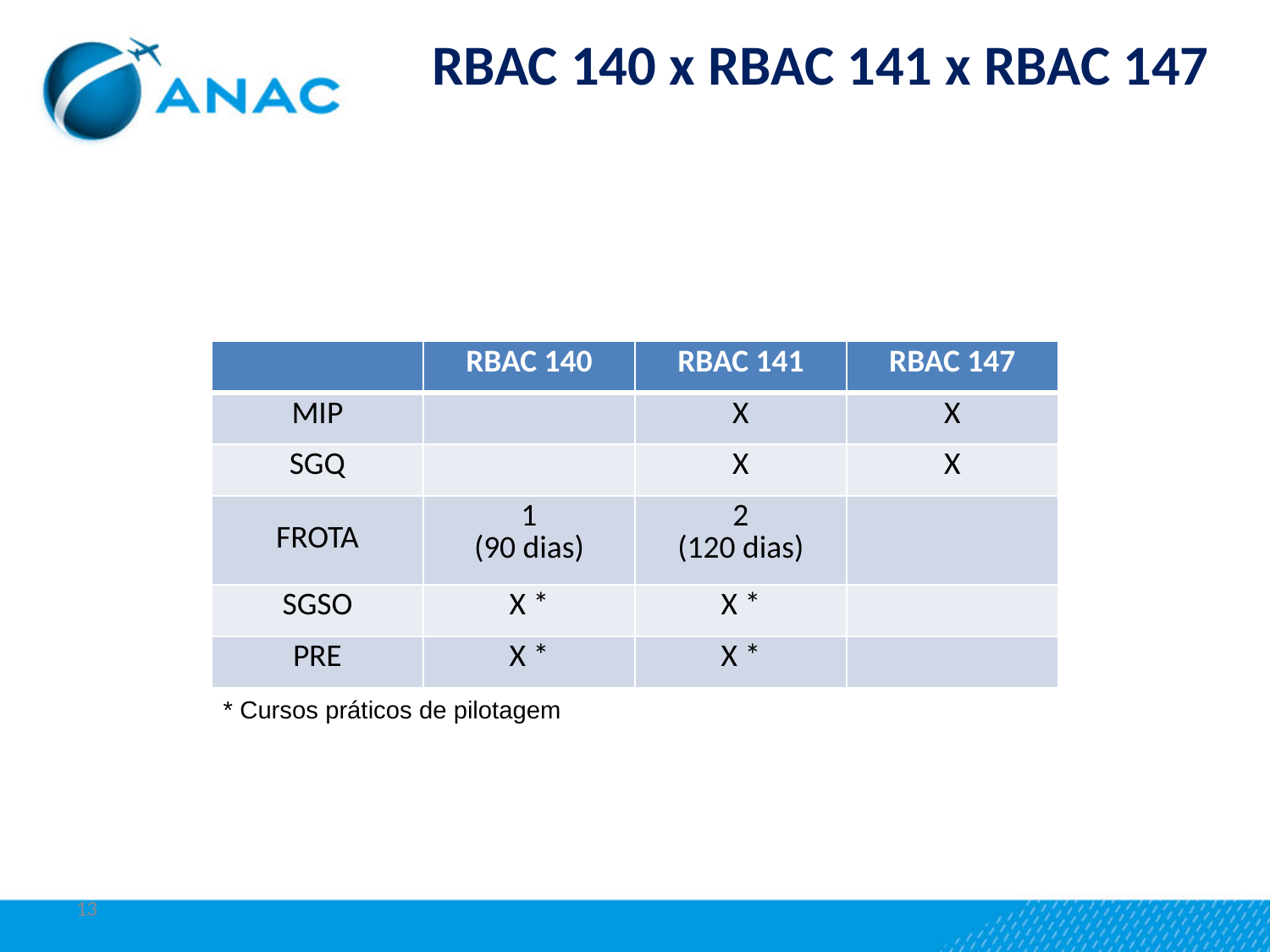

RBAC 140 x RBAC 141 x RBAC 147
|  | RBAC 140 | RBAC 141 | RBAC 147 |
| --- | --- | --- | --- |
| MIP |  | X | X |
| SGQ |  | X | X |
| FROTA | 1 (90 dias) | 2 (120 dias) |  |
| SGSO | X \* | X \* |  |
| PRE | X \* | X \* |  |
* Cursos práticos de pilotagem
13